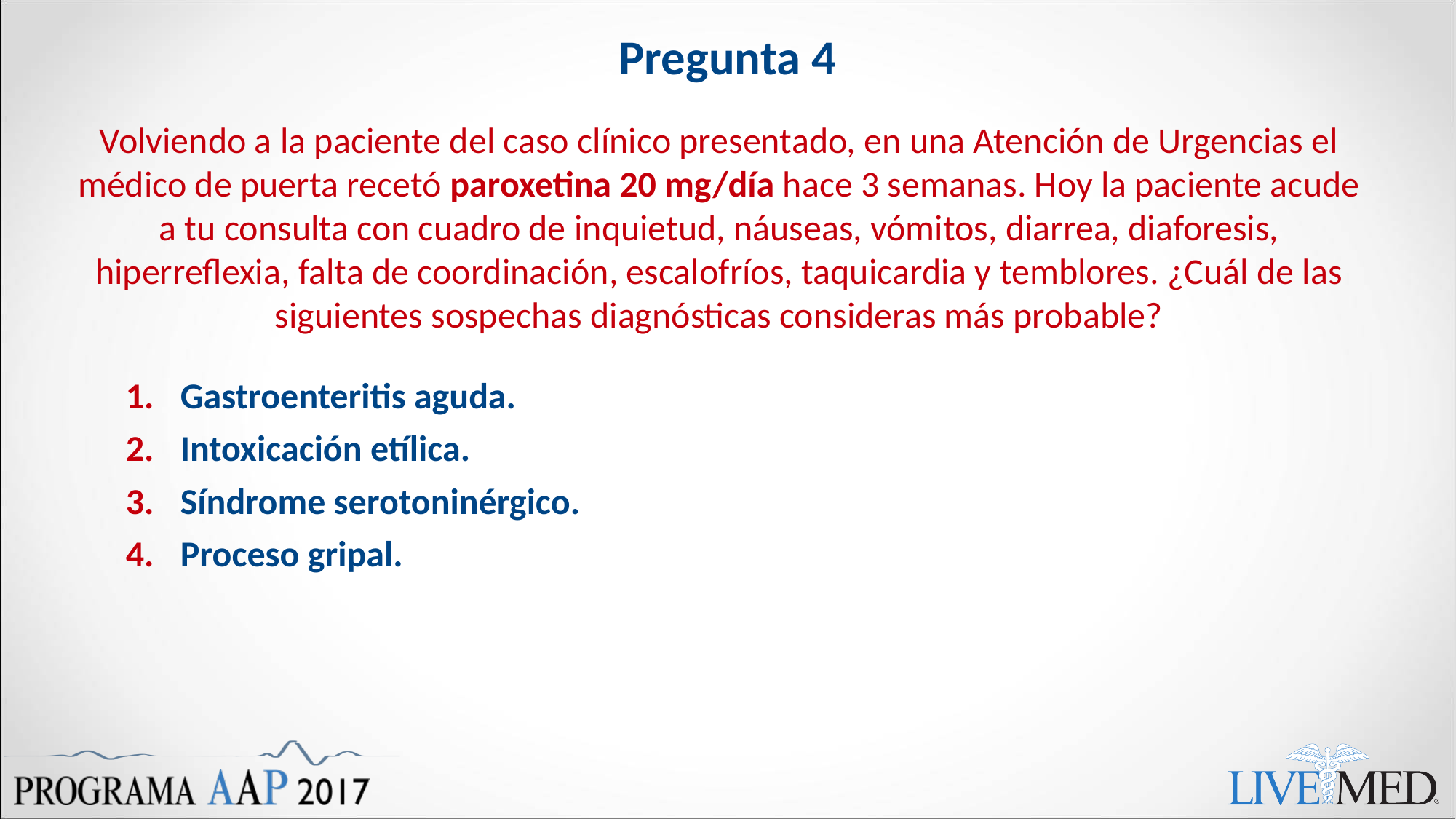

# Pregunta 4
Volviendo a la paciente del caso clínico presentado, en una Atención de Urgencias el médico de puerta recetó paroxetina 20 mg/día hace 3 semanas. Hoy la paciente acude a tu consulta con cuadro de inquietud, náuseas, vómitos, diarrea, diaforesis, hiperreflexia, falta de coordinación, escalofríos, taquicardia y temblores. ¿Cuál de las siguientes sospechas diagnósticas consideras más probable?
Gastroenteritis aguda.
Intoxicación etílica.
Síndrome serotoninérgico.
Proceso gripal.